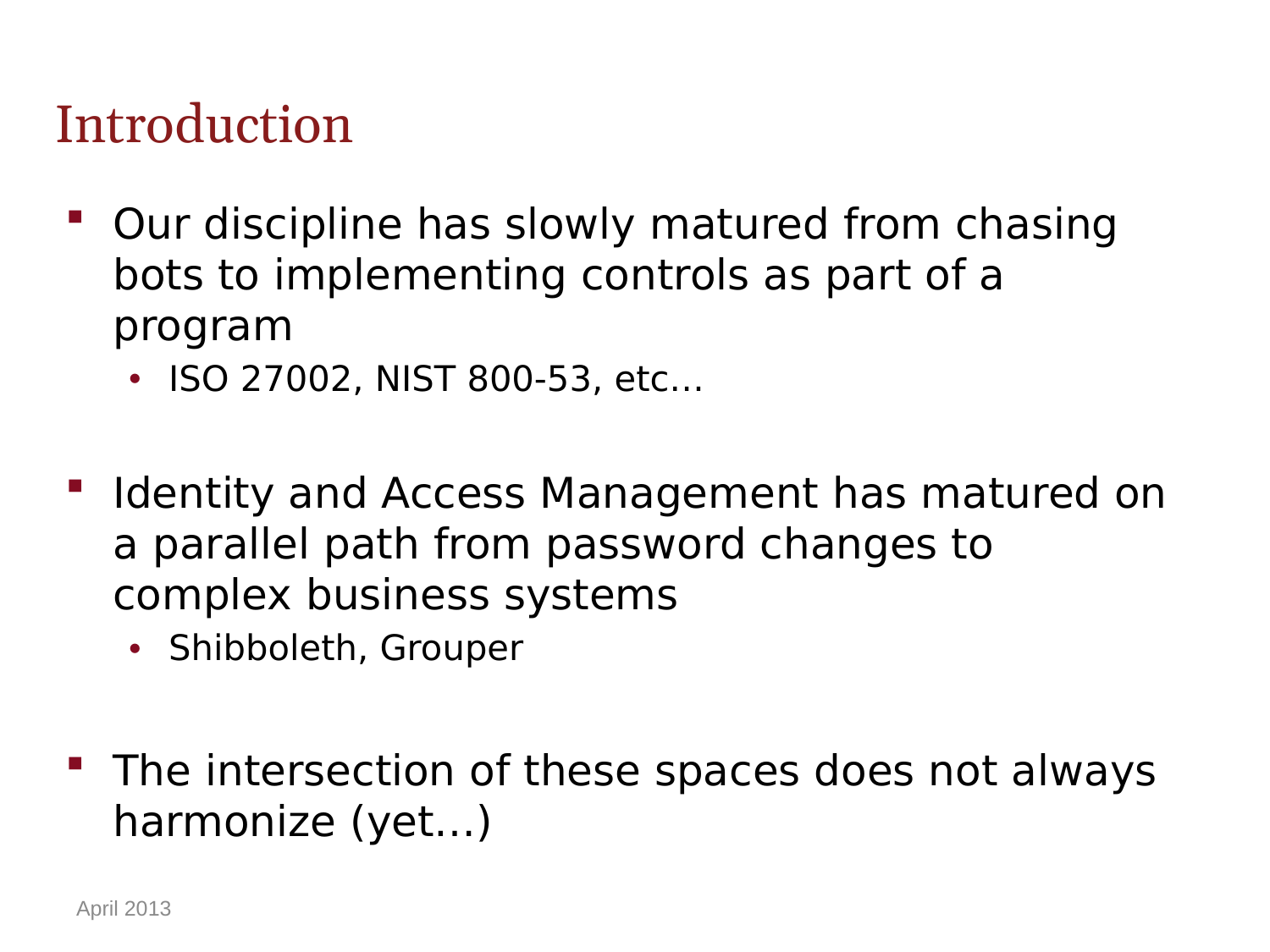

# Introduction
Our discipline has slowly matured from chasing bots to implementing controls as part of a program
ISO 27002, NIST 800-53, etc…

Identity and Access Management has matured on a parallel path from password changes to complex business systems
Shibboleth, Grouper

The intersection of these spaces does not always harmonize (yet…)
April 2013
Security Professionals
3